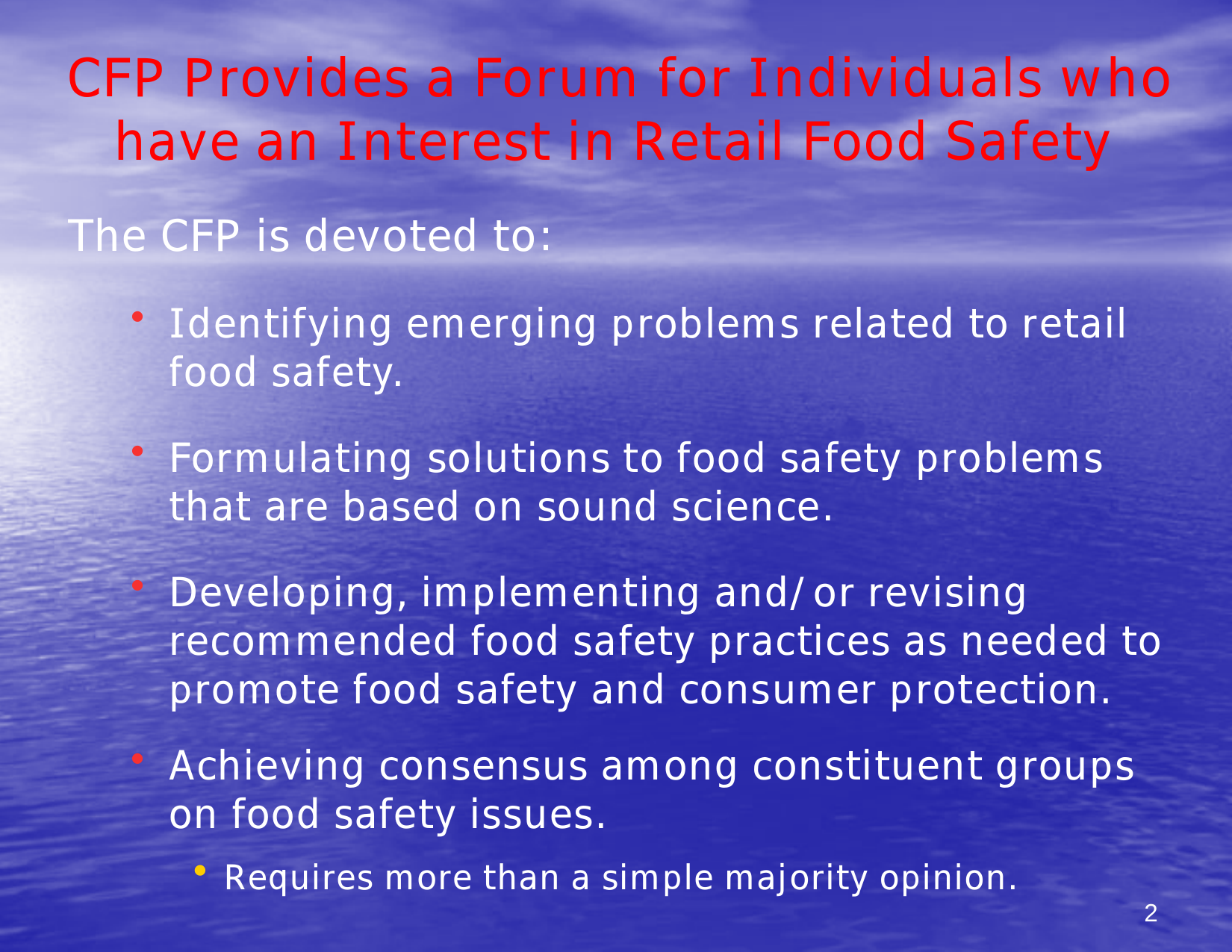

CFP Provides a Forum for Individuals who have an Interest in Retail Food Safety
The CFP is devoted to:
Identifying emerging problems related to retail food safety.
Formulating solutions to food safety problems that are based on sound science.
Developing, implementing and/or revising recommended food safety practices as needed to promote food safety and consumer protection.
Achieving consensus among constituent groups on food safety issues.
Requires more than a simple majority opinion.

2